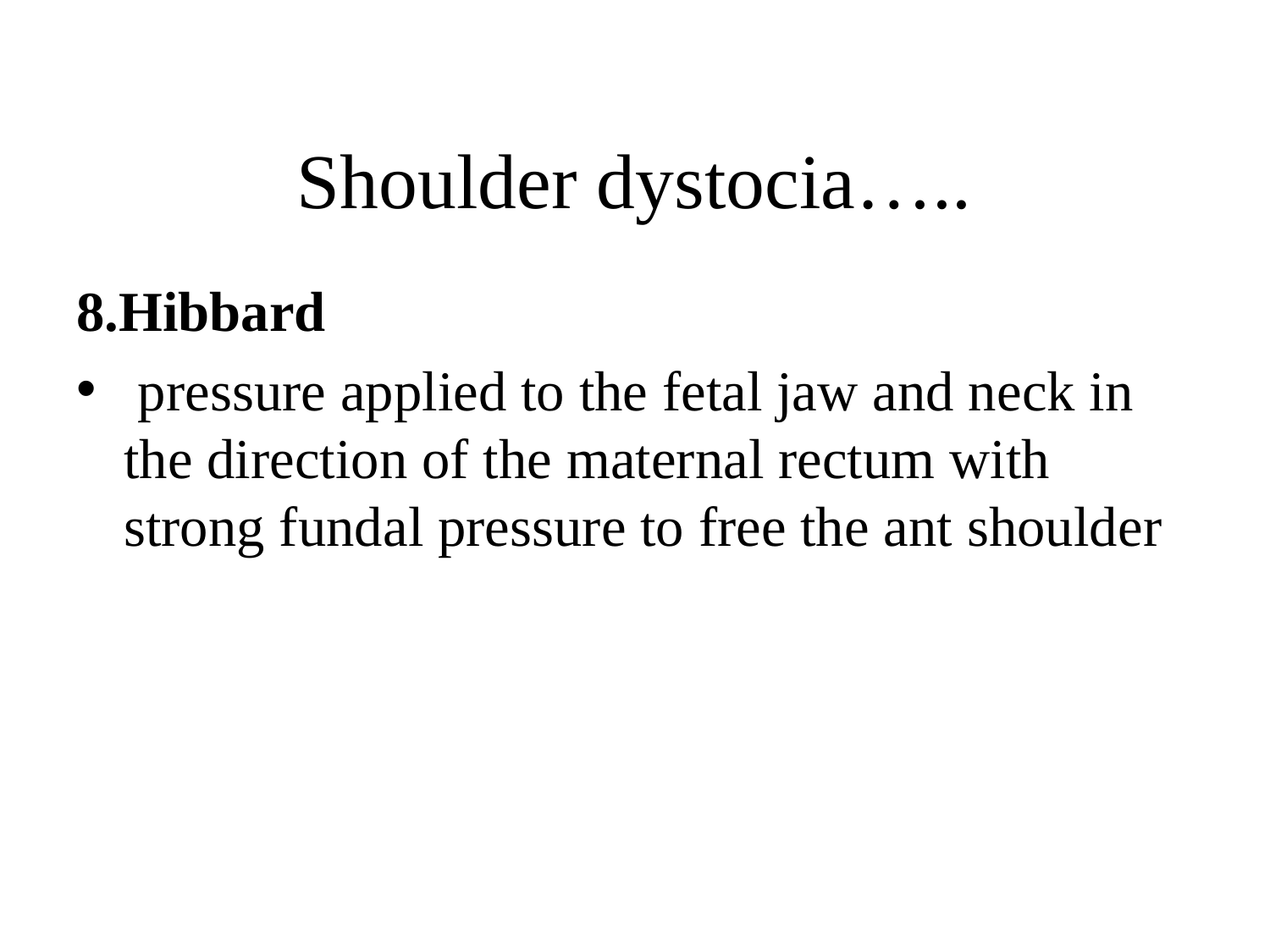

Shoulder dystocia…..
8.Hibbard
 pressure applied to the fetal jaw and neck in the direction of the maternal rectum with strong fundal pressure to free the ant shoulder